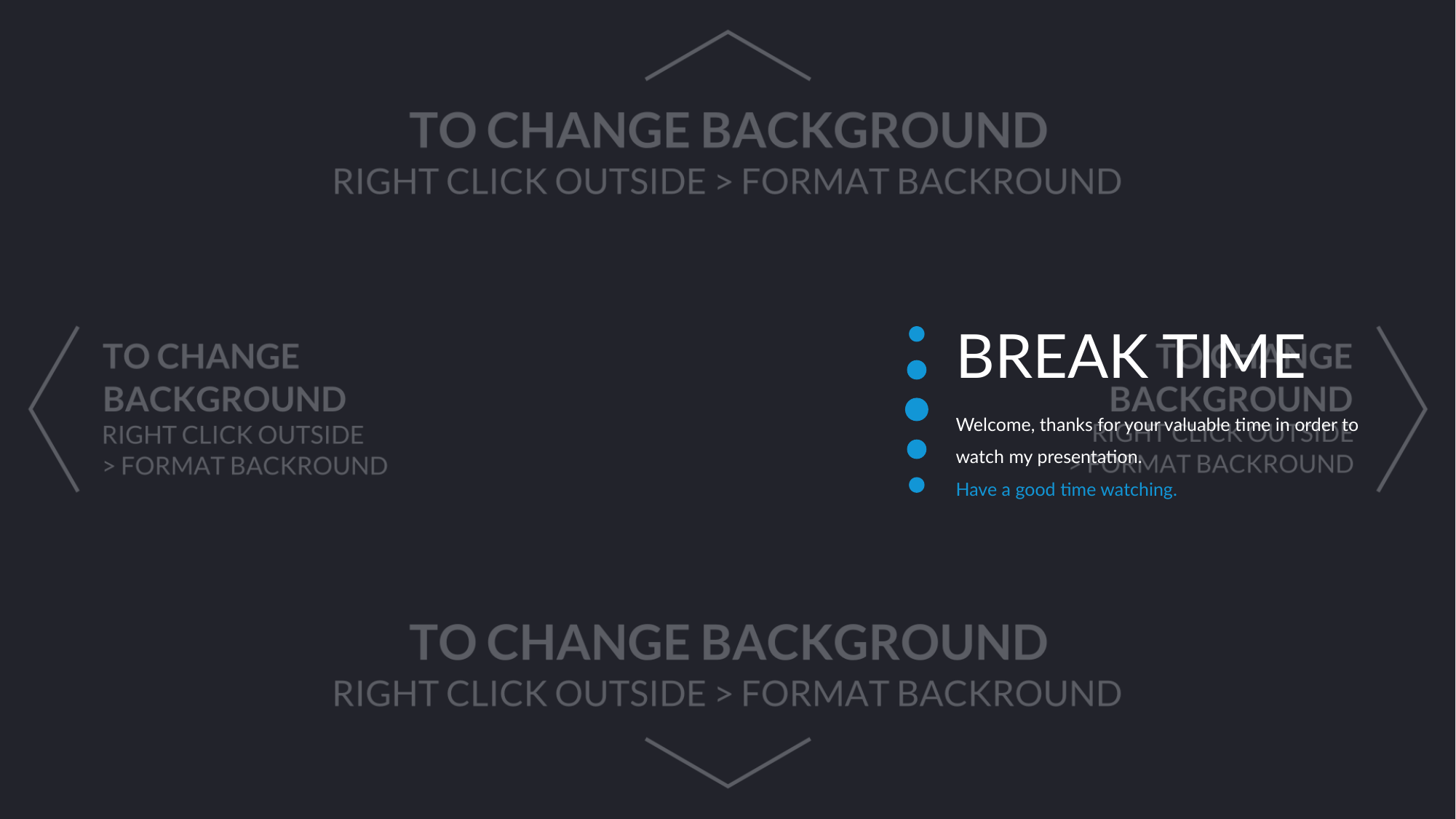

BREAK TIME

Welcome, thanks for your valuable time in order to watch my presentation.
Have a good time watching.